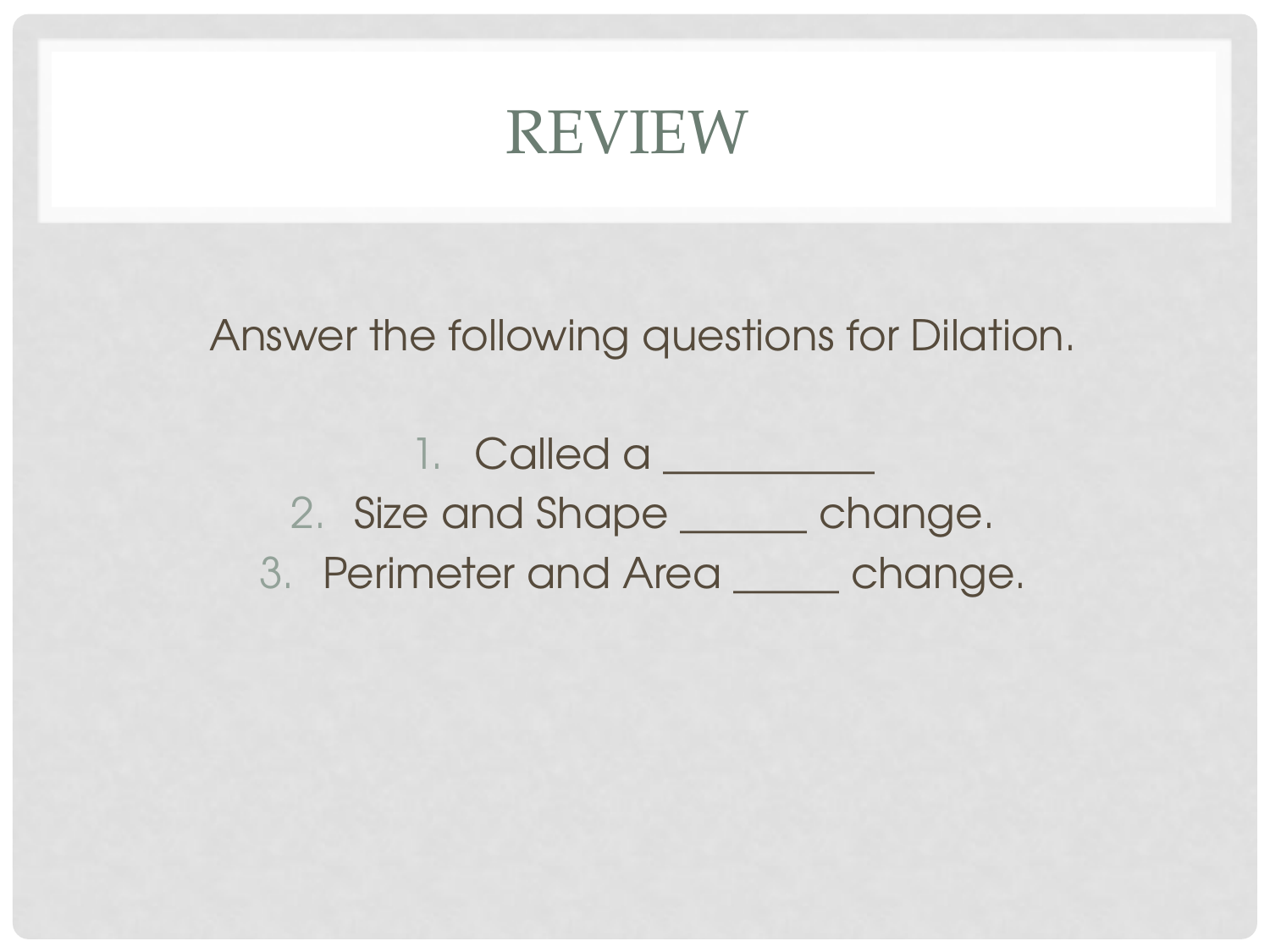

# Review

Answer the following questions for Dilation.

Called a __________
Size and Shape ______ change.
Perimeter and Area _____ change.